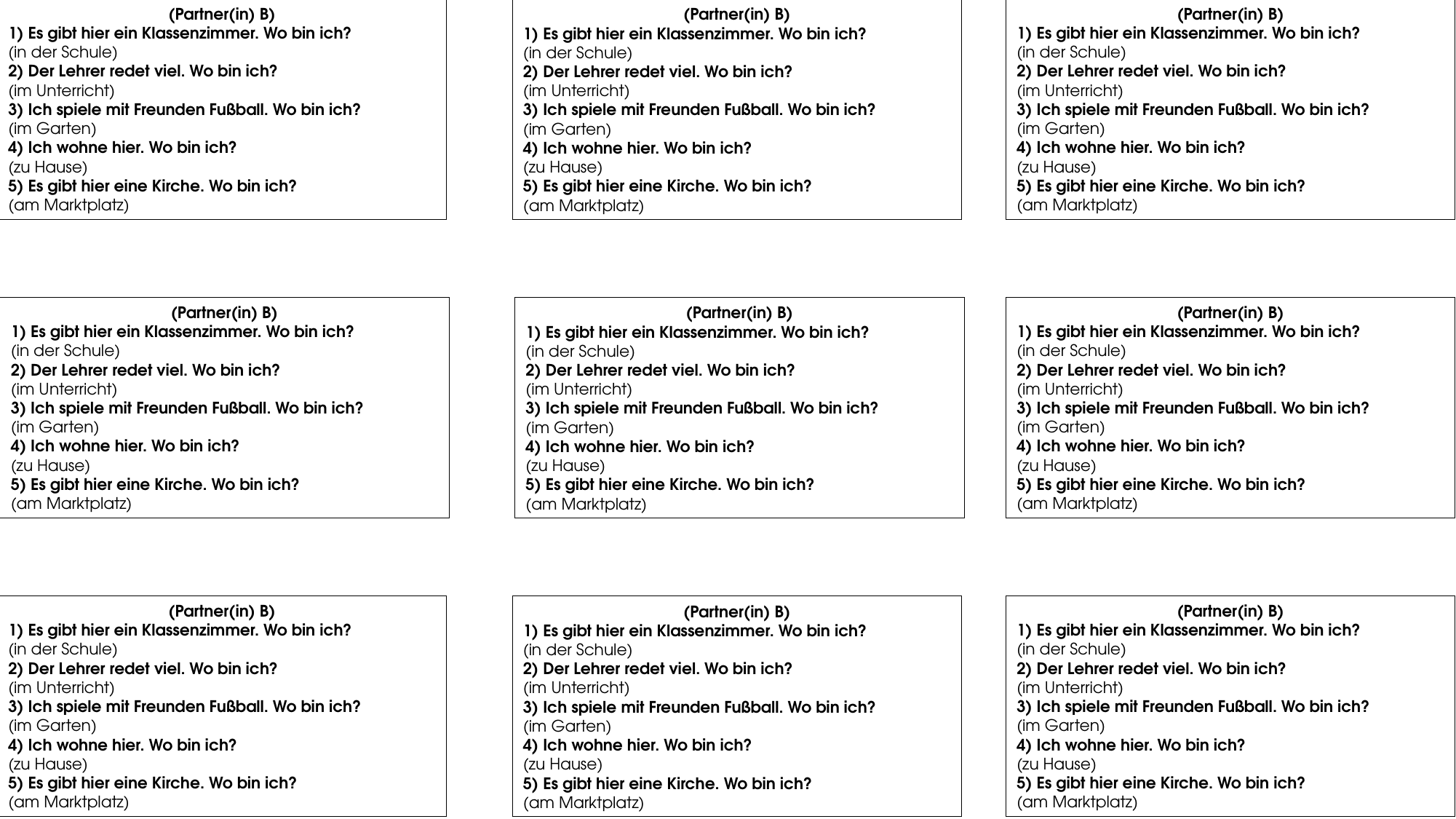

# Wo bin ich? (role cards)
(Partner(in) B)
1) Es gibt hier ein Klassenzimmer. Wo bin ich?
(in der Schule)
2) Der Lehrer redet viel. Wo bin ich?
(im Unterricht)
3) Ich spiele mit Freunden Fußball. Wo bin ich?
(im Garten)
4) Ich wohne hier. Wo bin ich?
(zu Hause)
5) Es gibt hier eine Kirche. Wo bin ich?
(am Marktplatz)
(Partner(in) B)
1) Es gibt hier ein Klassenzimmer. Wo bin ich?
(in der Schule)
2) Der Lehrer redet viel. Wo bin ich?
(im Unterricht)
3) Ich spiele mit Freunden Fußball. Wo bin ich?
(im Garten)
4) Ich wohne hier. Wo bin ich?
(zu Hause)
5) Es gibt hier eine Kirche. Wo bin ich?
(am Marktplatz)
(Partner(in) B)
1) Es gibt hier ein Klassenzimmer. Wo bin ich?
(in der Schule)
2) Der Lehrer redet viel. Wo bin ich?
(im Unterricht)
3) Ich spiele mit Freunden Fußball. Wo bin ich?
(im Garten)
4) Ich wohne hier. Wo bin ich?
(zu Hause)
5) Es gibt hier eine Kirche. Wo bin ich?
(am Marktplatz)
(Partner(in) B)
1) Es gibt hier ein Klassenzimmer. Wo bin ich?
(in der Schule)
2) Der Lehrer redet viel. Wo bin ich?
(im Unterricht)
3) Ich spiele mit Freunden Fußball. Wo bin ich?
(im Garten)
4) Ich wohne hier. Wo bin ich?
(zu Hause)
5) Es gibt hier eine Kirche. Wo bin ich?
(am Marktplatz)
(Partner(in) B)
1) Es gibt hier ein Klassenzimmer. Wo bin ich?
(in der Schule)
2) Der Lehrer redet viel. Wo bin ich?
(im Unterricht)
3) Ich spiele mit Freunden Fußball. Wo bin ich?
(im Garten)
4) Ich wohne hier. Wo bin ich?
(zu Hause)
5) Es gibt hier eine Kirche. Wo bin ich?
(am Marktplatz)
(Partner(in) B)
1) Es gibt hier ein Klassenzimmer. Wo bin ich?
(in der Schule)
2) Der Lehrer redet viel. Wo bin ich?
(im Unterricht)
3) Ich spiele mit Freunden Fußball. Wo bin ich?
(im Garten)
4) Ich wohne hier. Wo bin ich?
(zu Hause)
5) Es gibt hier eine Kirche. Wo bin ich?
(am Marktplatz)
(Partner(in) B)
1) Es gibt hier ein Klassenzimmer. Wo bin ich?
(in der Schule)
2) Der Lehrer redet viel. Wo bin ich?
(im Unterricht)
3) Ich spiele mit Freunden Fußball. Wo bin ich?
(im Garten)
4) Ich wohne hier. Wo bin ich?
(zu Hause)
5) Es gibt hier eine Kirche. Wo bin ich?
(am Marktplatz)
(Partner(in) B)
1) Es gibt hier ein Klassenzimmer. Wo bin ich?
(in der Schule)
2) Der Lehrer redet viel. Wo bin ich?
(im Unterricht)
3) Ich spiele mit Freunden Fußball. Wo bin ich?
(im Garten)
4) Ich wohne hier. Wo bin ich?
(zu Hause)
5) Es gibt hier eine Kirche. Wo bin ich?
(am Marktplatz)
(Partner(in) B)
1) Es gibt hier ein Klassenzimmer. Wo bin ich?
(in der Schule)
2) Der Lehrer redet viel. Wo bin ich?
(im Unterricht)
3) Ich spiele mit Freunden Fußball. Wo bin ich?
(im Garten)
4) Ich wohne hier. Wo bin ich?
(zu Hause)
5) Es gibt hier eine Kirche. Wo bin ich?
(am Marktplatz)